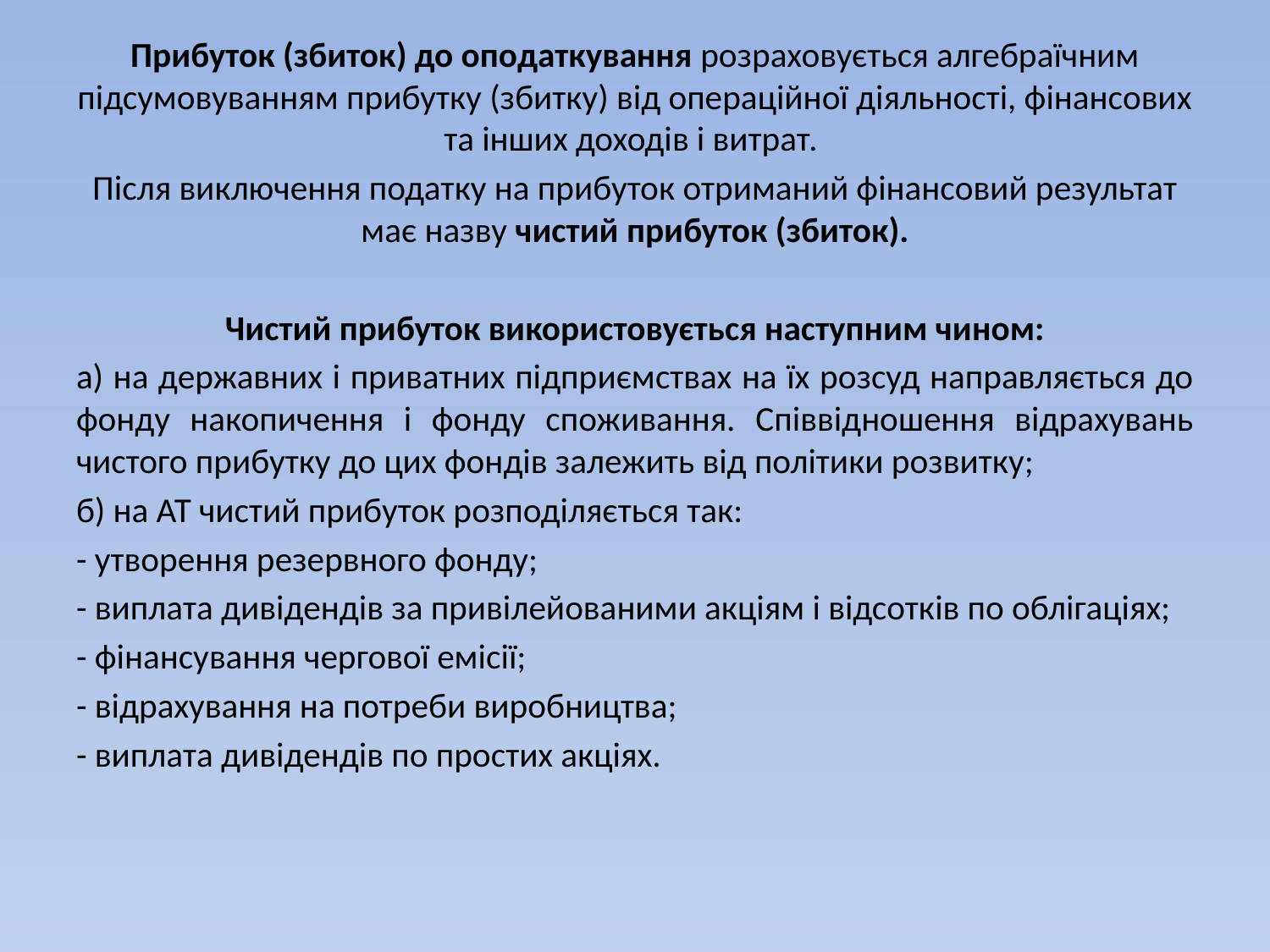

Прибуток (збиток) до оподаткування розраховується алгебраїчним підсумовуванням прибутку (збитку) від операційної діяльності, фінансових та інших доходів і витрат.
Після виключення податку на прибуток отриманий фінансовий результат має назву чистий прибуток (збиток).

Чистий прибуток використовується наступним чином:
а) на державних і приватних підприємствах на їх розсуд направляється до фонду накопичення і фонду споживання. Співвідношення відрахувань чистого прибутку до цих фондів залежить від політики розвитку;
б) на АТ чистий прибуток розподіляється так:
- утворення резервного фонду;
- виплата дивідендів за привілейованими акціям і відсотків по облігаціях;
- фінансування чергової емісії;
- відрахування на потреби виробництва;
- виплата дивідендів по простих акціях.